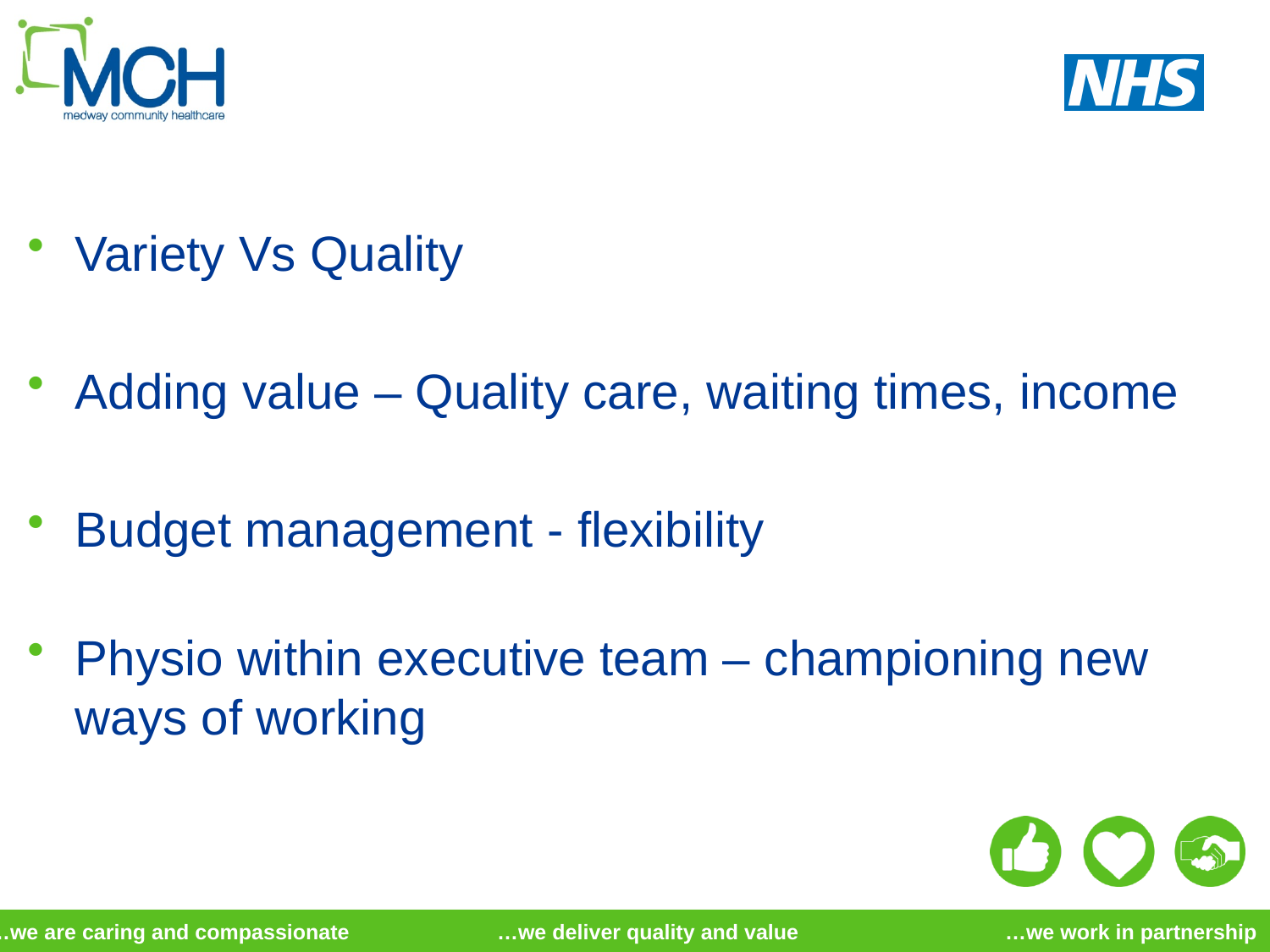

Variety Vs Quality

Adding value – Quality care, waiting times, income

Budget management - flexibility

Physio within executive team – championing new ways of working